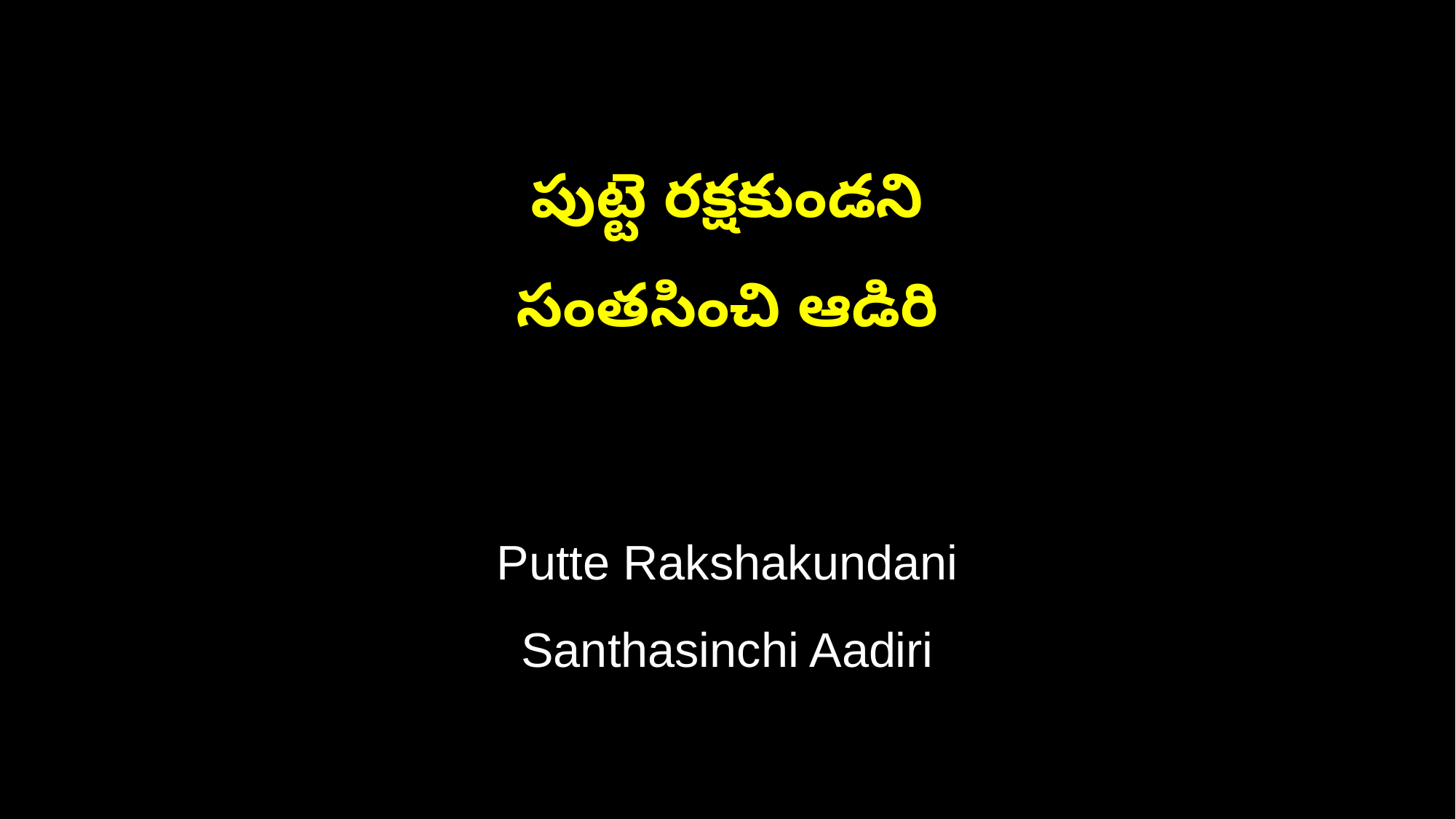

పుట్టె రక్షకుండని
సంతసించి ఆడిరి
Putte Rakshakundani
Santhasinchi Aadiri